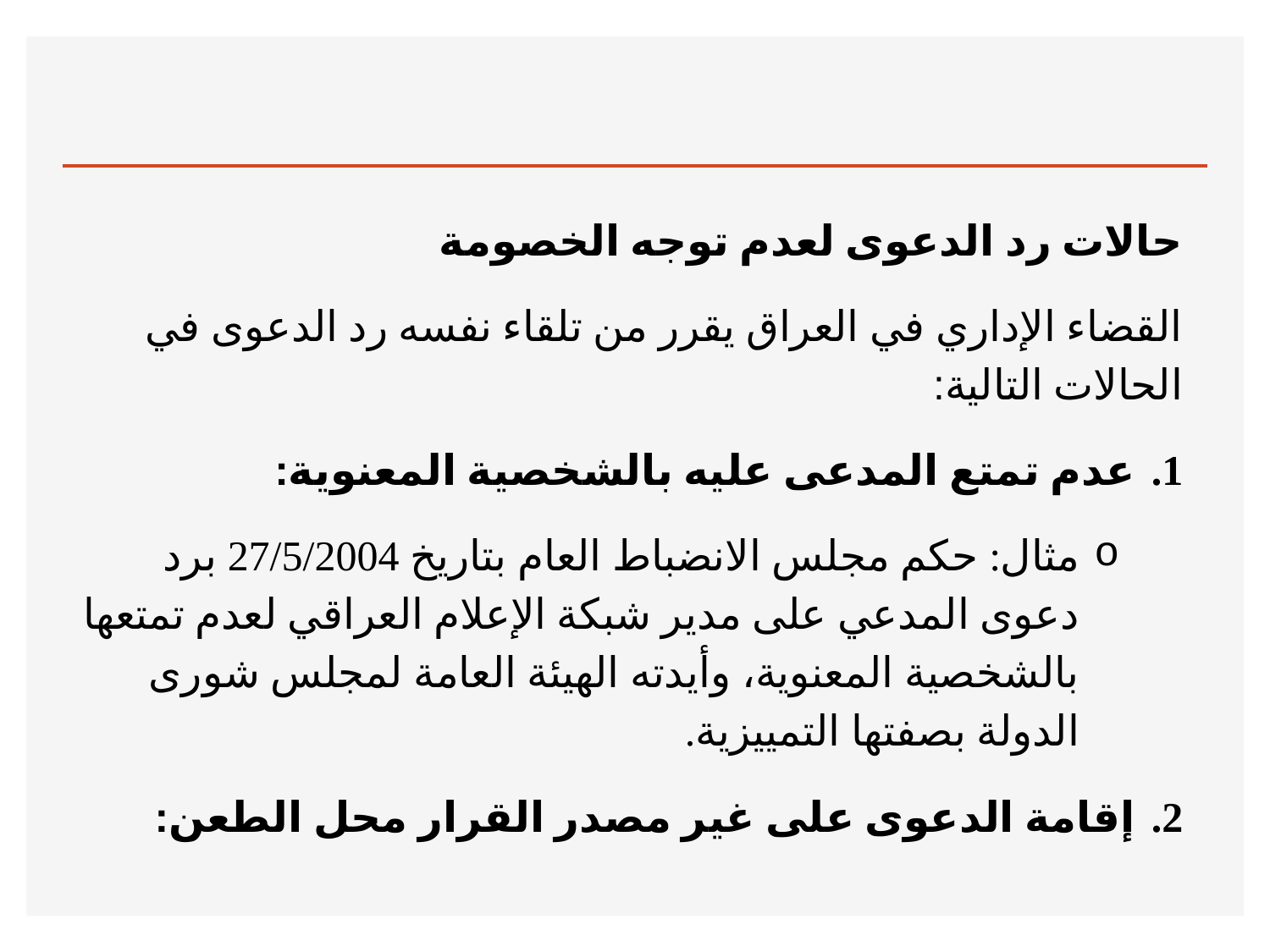

#
حالات رد الدعوى لعدم توجه الخصومة
القضاء الإداري في العراق يقرر من تلقاء نفسه رد الدعوى في الحالات التالية:
عدم تمتع المدعى عليه بالشخصية المعنوية:
مثال: حكم مجلس الانضباط العام بتاريخ 27/5/2004 برد دعوى المدعي على مدير شبكة الإعلام العراقي لعدم تمتعها بالشخصية المعنوية، وأيدته الهيئة العامة لمجلس شورى الدولة بصفتها التمييزية.
إقامة الدعوى على غير مصدر القرار محل الطعن: